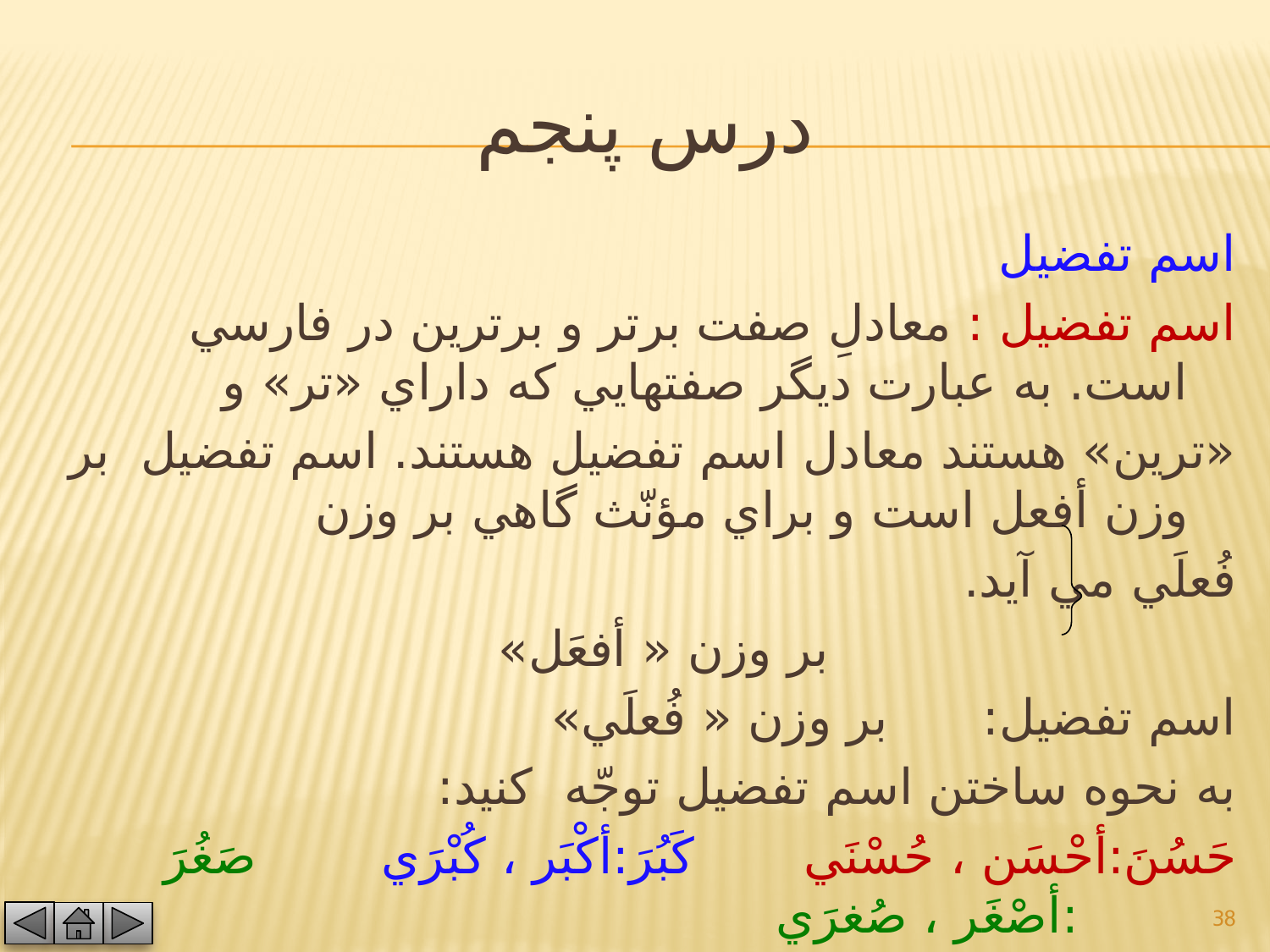

# درس پنجم
اسم تفضيل
اسم تفضيل : معادلِ صفت برتر و برترين در فارسي است. به عبارت ديگر صفتهايي كه داراي «تر» و
«ترين» هستند معادل اسم تفضيل هستند. اسم تفضيل  بر وزن أفعل است و براي مؤنّث گاهي بر وزن
فُعلَي مي آيد.
                          بر وزن « أفعَل»
اسم تفضيل:      بر وزن « فُعلَي»
به نحوه ساختن اسم تفضيل توجّه  كنيد:
حَسُنَ:	أحْسَن ، حُسْنَي       كَبُرَ:	أكْبَر ، كُبْرَي        صَغُرَ	:	أصْغَر ، صُغرَي

38